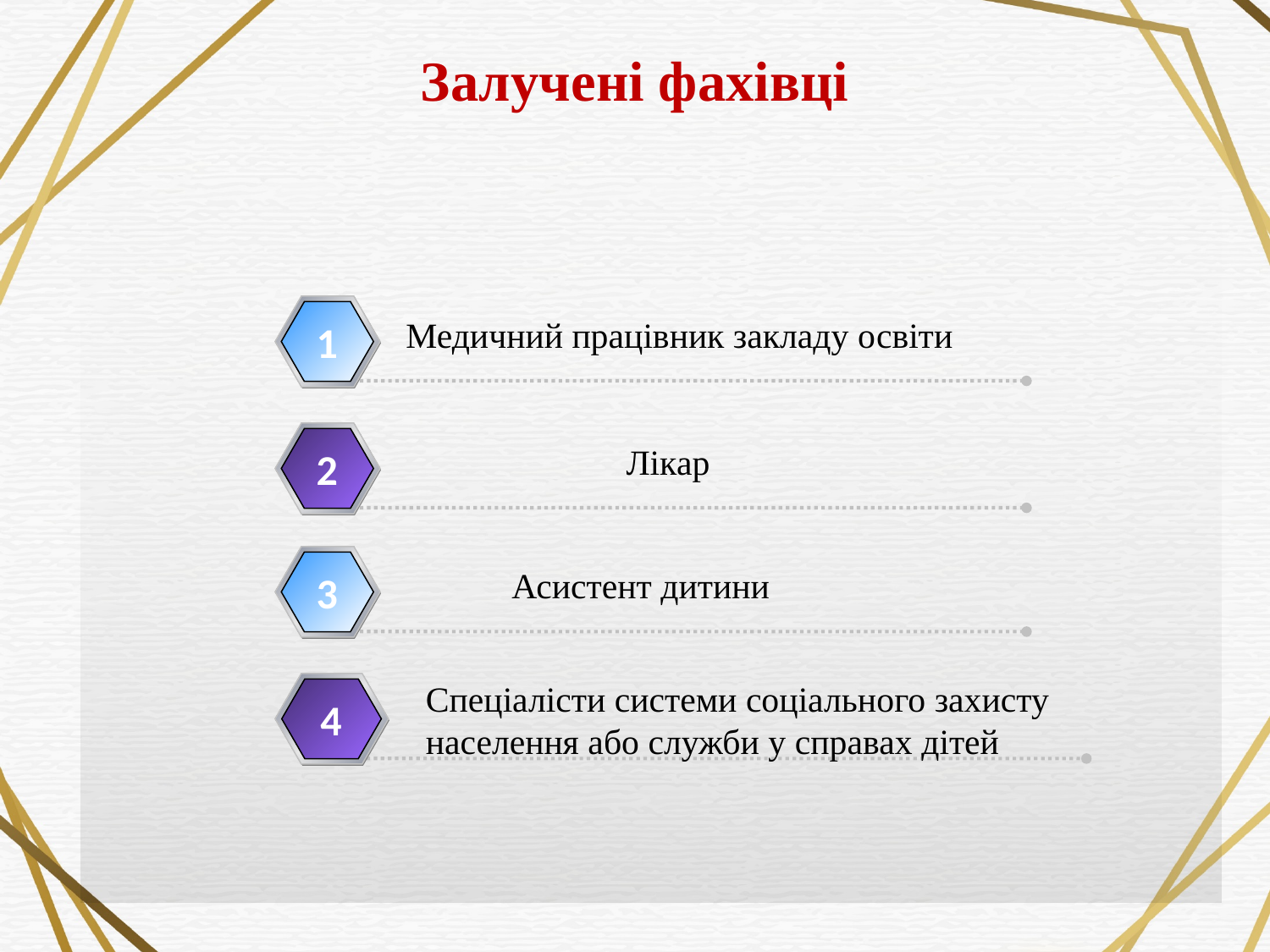

# Залучені фахівці

Медичний працівник закладу освіти
1

             Лікар
2

Асистент дитини
3
3

Спеціалісти системи соціального захисту населення або служби у справах дітей

4
4